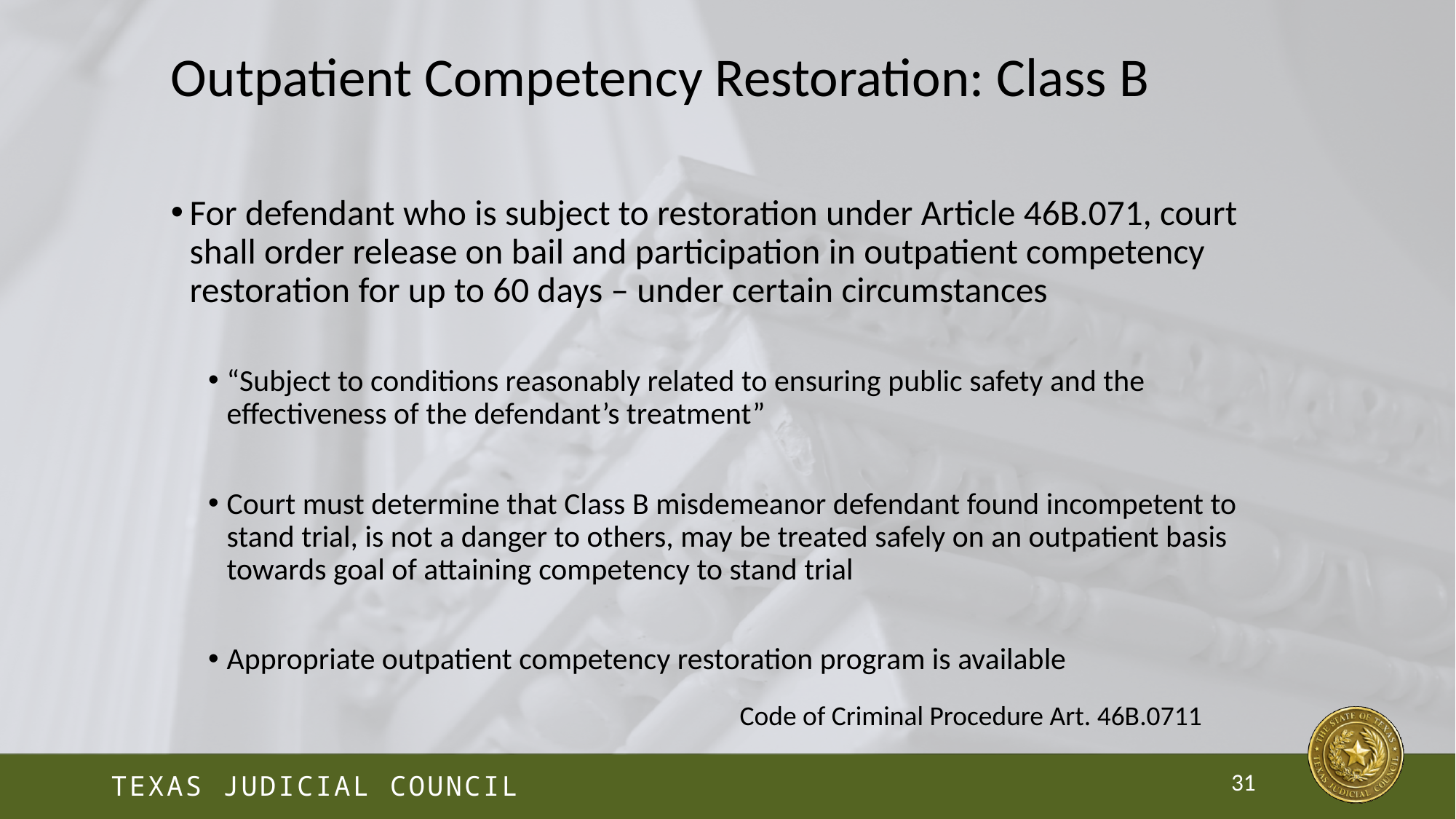

# Outpatient Competency Restoration: Class B
For defendant who is subject to restoration under Article 46B.071, court shall order release on bail and participation in outpatient competency restoration for up to 60 days – under certain circumstances

“Subject to conditions reasonably related to ensuring public safety and the effectiveness of the defendant’s treatment”

Court must determine that Class B misdemeanor defendant found incompetent to stand trial, is not a danger to others, may be treated safely on an outpatient basis towards goal of attaining competency to stand trial

Appropriate outpatient competency restoration program is available
Code of Criminal Procedure Art. 46B.0711
31